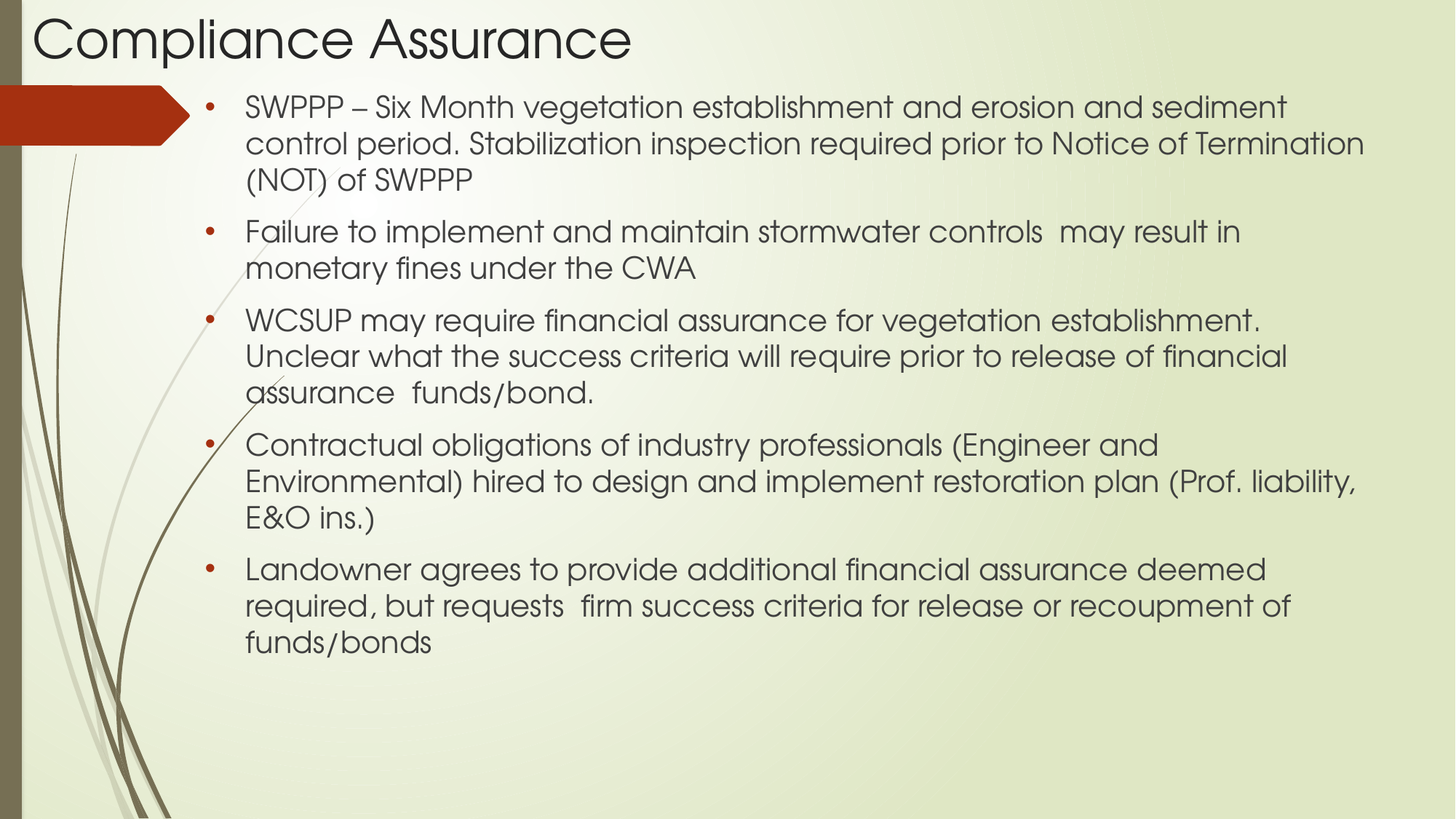

# Compliance Assurance
SWPPP – Six Month vegetation establishment and erosion and sediment control period. Stabilization inspection required prior to Notice of Termination (NOT) of SWPPP
Failure to implement and maintain stormwater controls  may result in monetary fines under the CWA
WCSUP may require financial assurance for vegetation establishment. Unclear what the success criteria will require prior to release of financial assurance  funds/bond.
Contractual obligations of industry professionals (Engineer and Environmental) hired to design and implement restoration plan (Prof. liability, E&O ins.)
Landowner agrees to provide additional financial assurance deemed required, but requests  firm success criteria for release or recoupment of funds/bonds